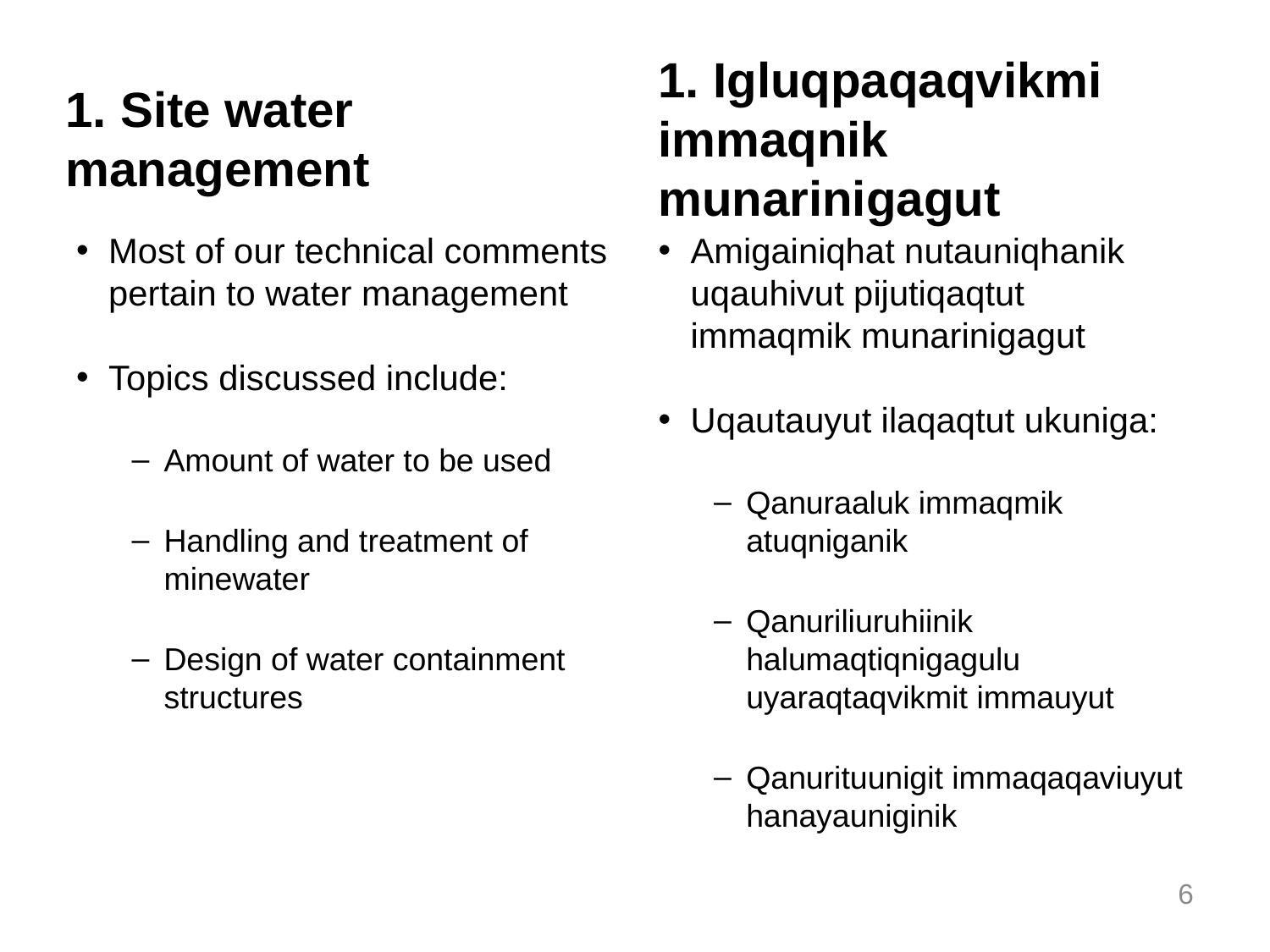

# 1. Site water management
1. Igluqpaqaqvikmi immaqnik munarinigagut
Most of our technical comments pertain to water management
Topics discussed include:
Amount of water to be used
Handling and treatment of minewater
Design of water containment structures
Amigainiqhat nutauniqhanik uqauhivut pijutiqaqtut immaqmik munarinigagut
Uqautauyut ilaqaqtut ukuniga:
Qanuraaluk immaqmik atuqniganik
Qanuriliuruhiinik halumaqtiqnigagulu uyaraqtaqvikmit immauyut
Qanurituunigit immaqaqaviuyut hanayauniginik
6